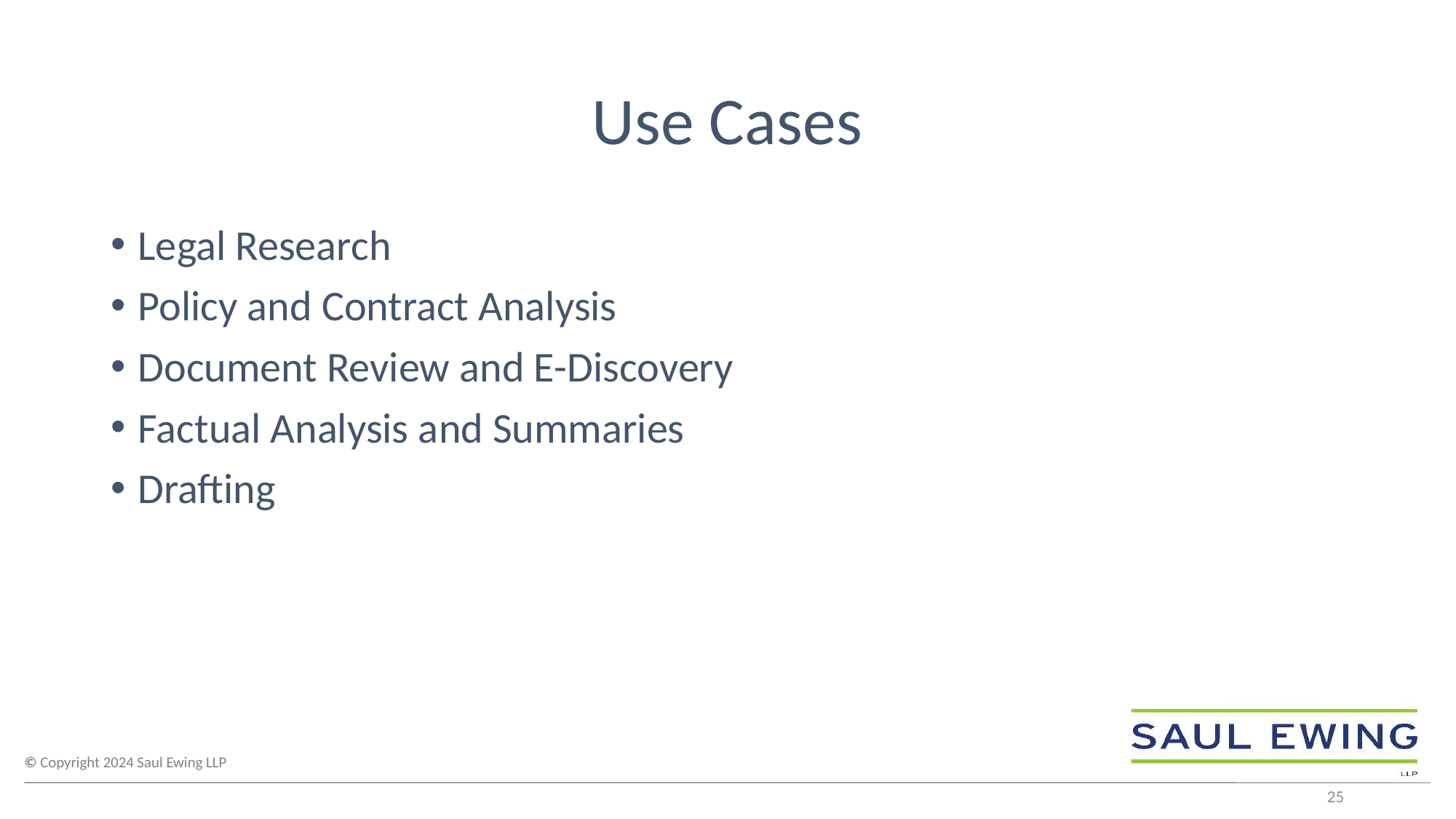

# Use Cases
Legal Research
Policy and Contract Analysis
Document Review and E-Discovery
Factual Analysis and Summaries
Drafting

25